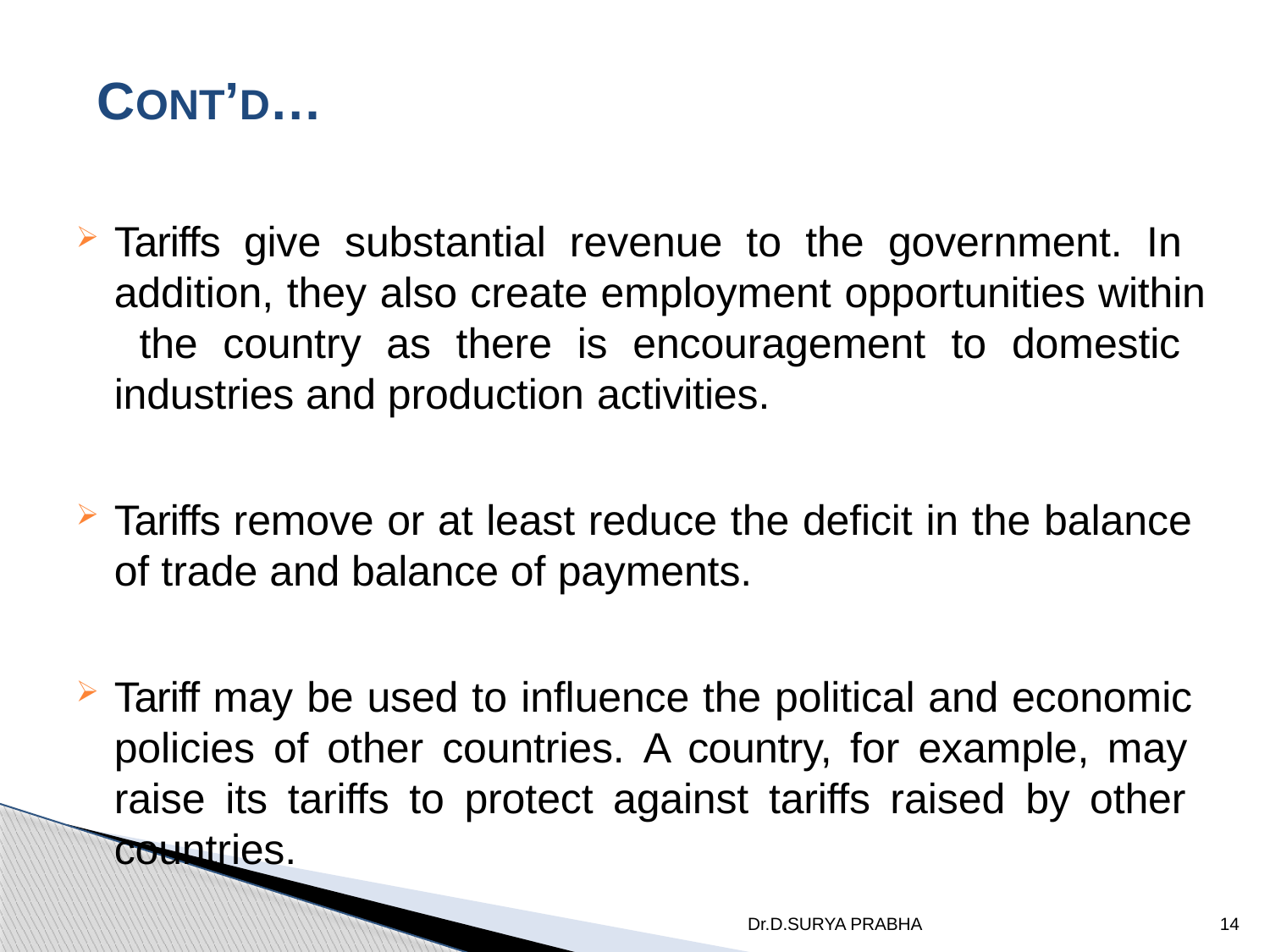

# CONT’D…
Tariffs give substantial revenue to the government. In  addition, they also create employment opportunities within  the country as there is encouragement to domestic  industries and production activities.

Tariffs remove or at least reduce the deficit in the balance  of trade and balance of payments.

Tariff may be used to influence the political and economic  policies of other countries. A country, for example, may  raise its tariffs to protect against tariffs raised by other  countries.
Dr.D.SURYA PRABHA
14